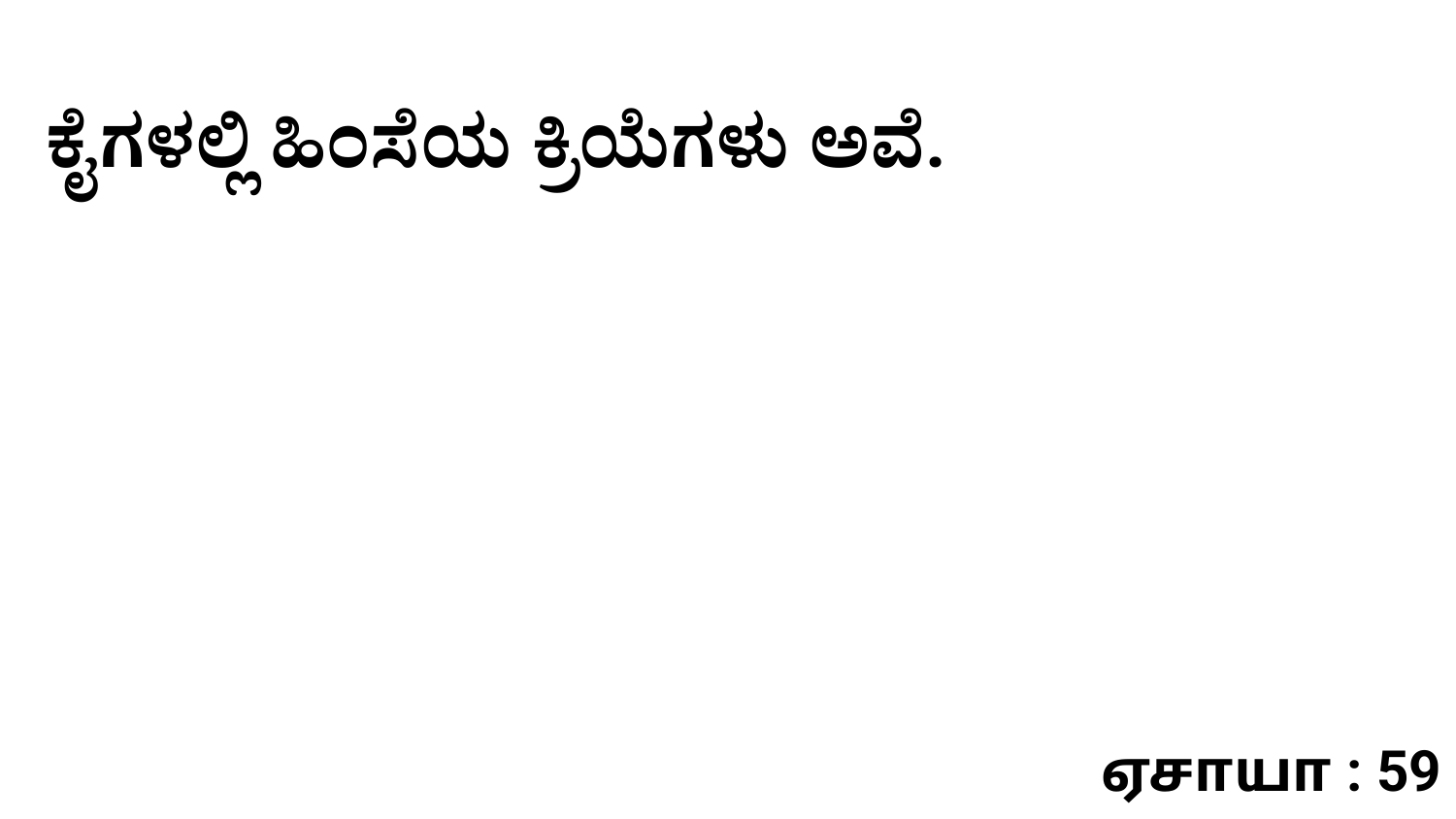

ಕೈಗಳಲ್ಲಿ ಹಿಂಸೆಯ ಕ್ರಿಯೆಗಳು ಅವೆ.
ஏசாயா : 59